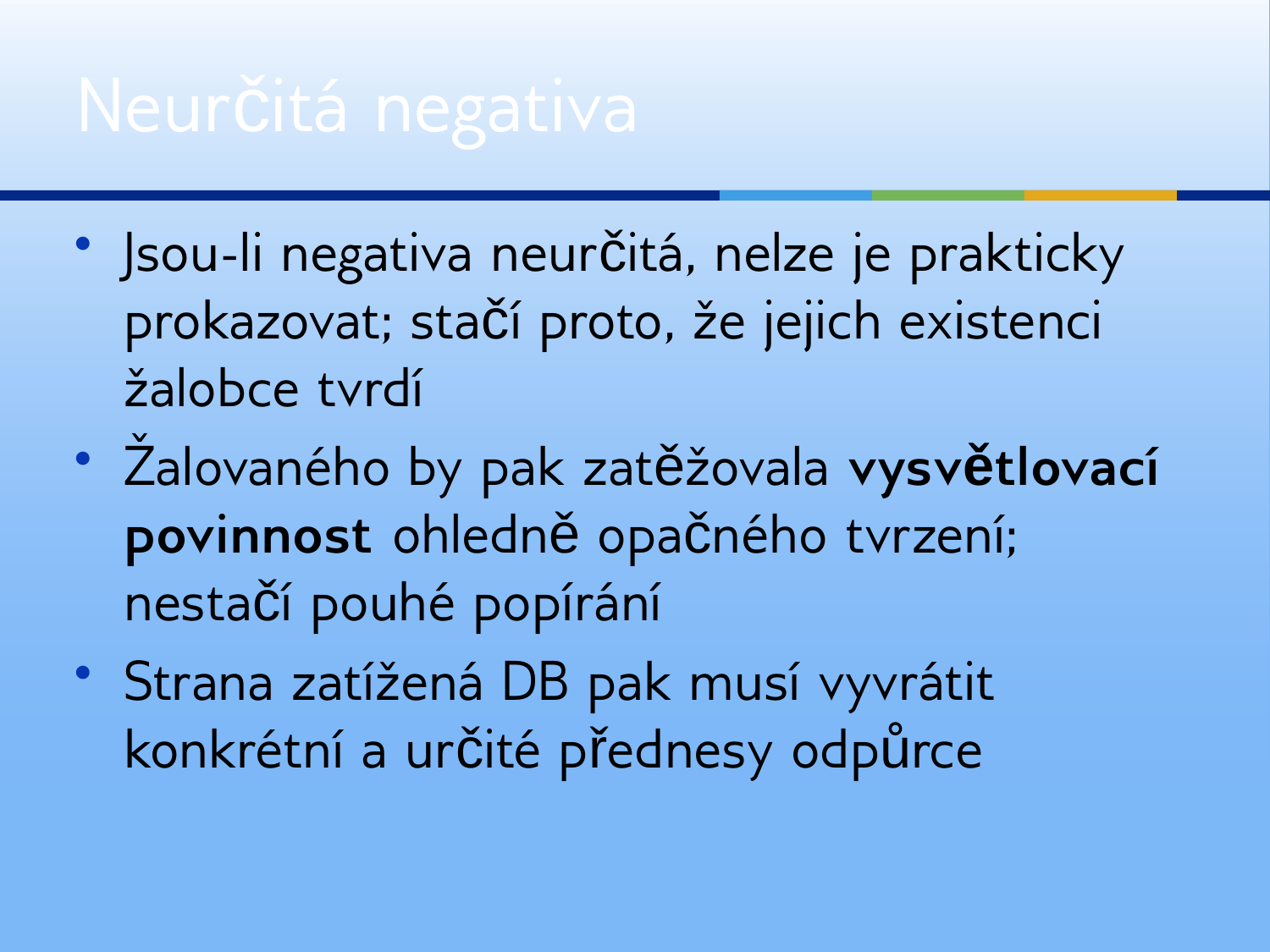

# Neurčitá negativa
Jsou-li negativa neurčitá, nelze je prakticky prokazovat; stačí proto, že jejich existenci žalobce tvrdí
Žalovaného by pak zatěžovala vysvětlovací povinnost ohledně opačného tvrzení; nestačí pouhé popírání
Strana zatížená DB pak musí vyvrátit konkrétní a určité přednesy odpůrce